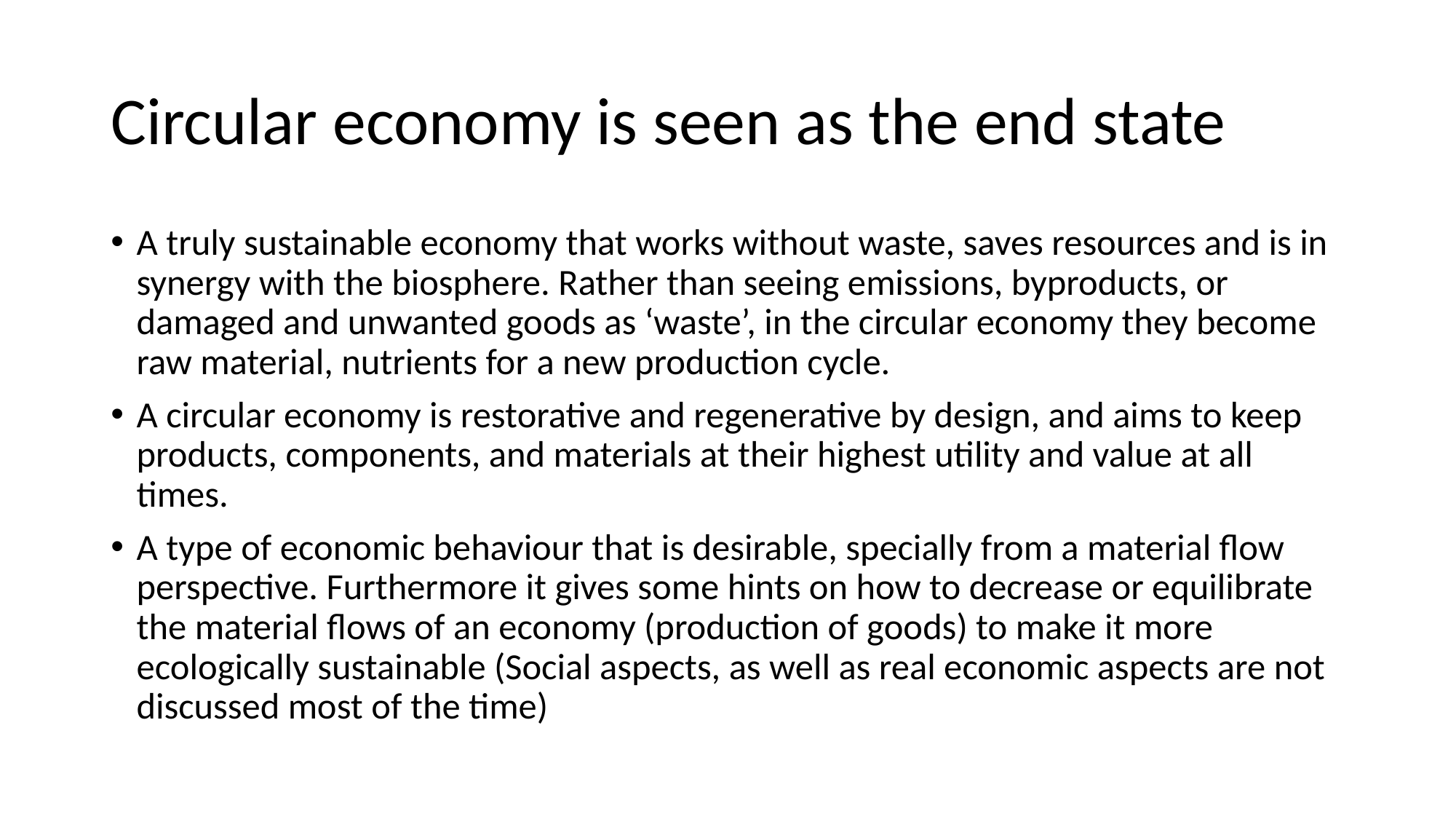

# Circular economy is seen as the end state
A truly sustainable economy that works without waste, saves resources and is in synergy with the biosphere. Rather than seeing emissions, byproducts, or damaged and unwanted goods as ‘waste’, in the circular economy they become raw material, nutrients for a new production cycle.
A circular economy is restorative and regenerative by design, and aims to keep products, components, and materials at their highest utility and value at all times.
A type of economic behaviour that is desirable, specially from a material flow perspective. Furthermore it gives some hints on how to decrease or equilibrate the material flows of an economy (production of goods) to make it more ecologically sustainable (Social aspects, as well as real economic aspects are not discussed most of the time)